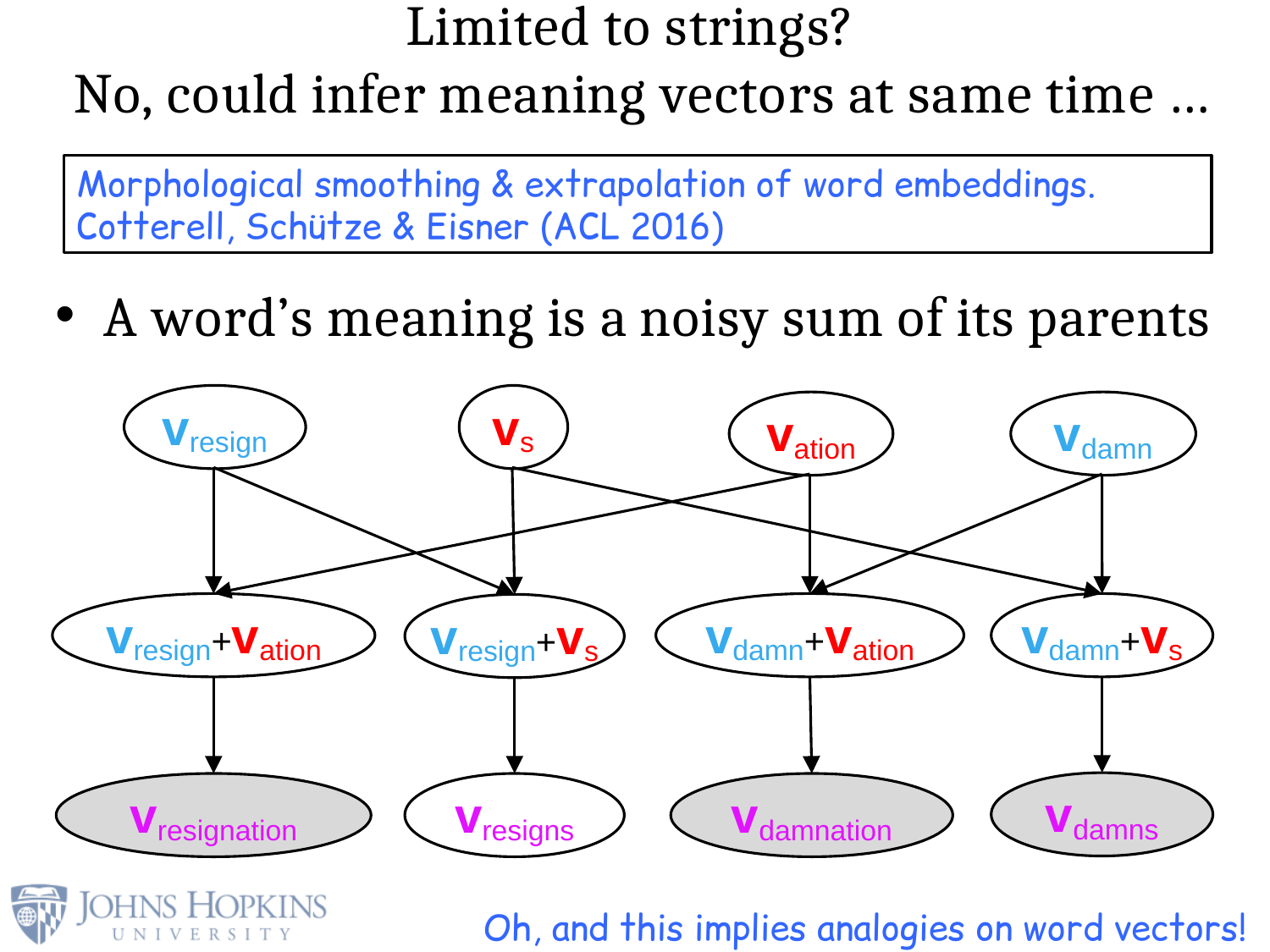

# Limited to strings? No, could infer meaning vectors at same time …
Morphological smoothing & extrapolation of word embeddings.
Cotterell, Schütze & Eisner (ACL 2016)
A word’s meaning is a noisy sum of its parents
vresign
vs
vation
vdamn
vdamn+vation
vdamn+vs
vresign+vation
vresign+vs
vdamns
vresignation
vresigns
vdamnation
Oh, and this implies analogies on word vectors!